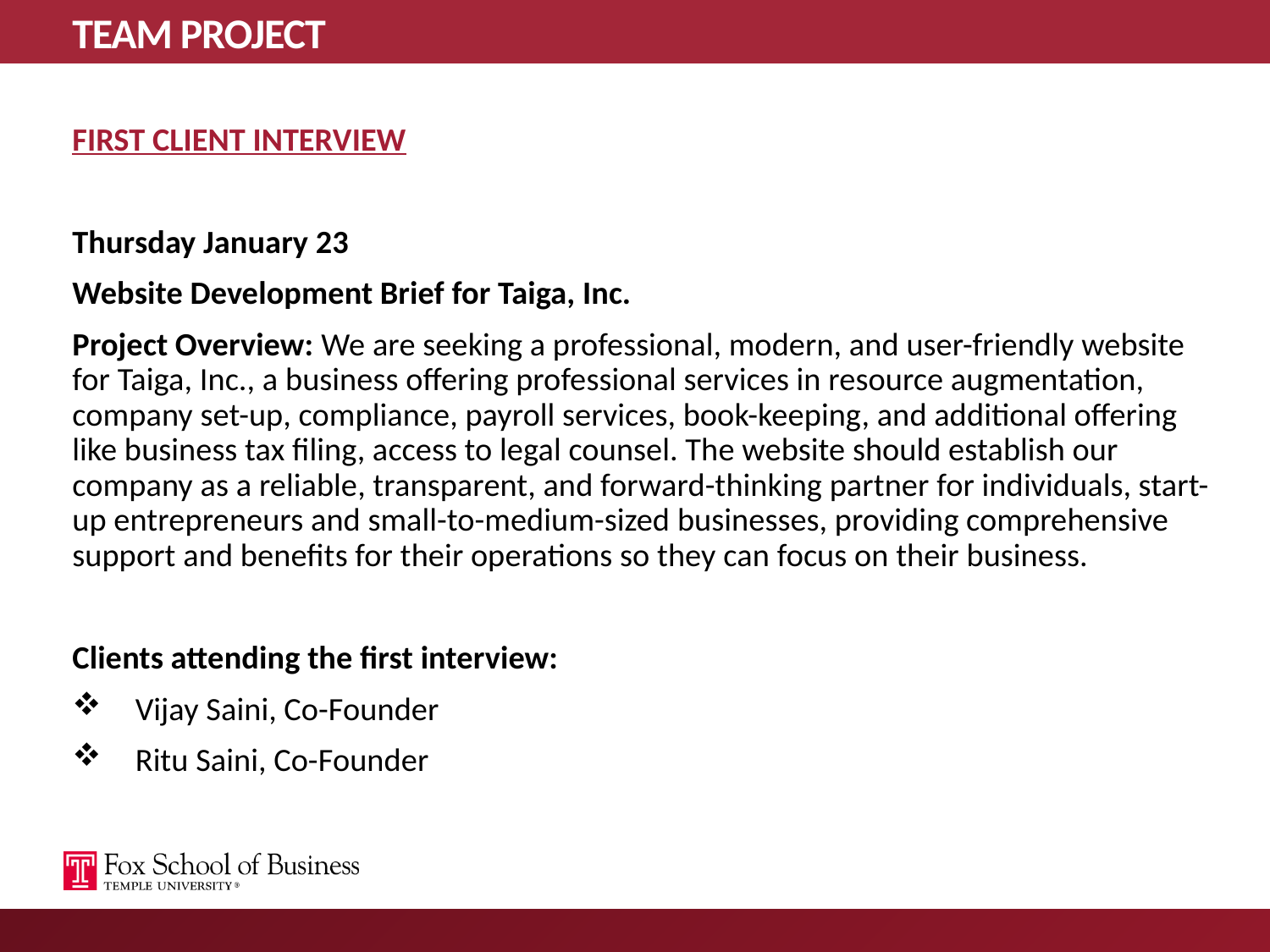

# TEAM PROJECT
FIRST CLIENT INTERVIEW

Thursday January 23
Website Development Brief for Taiga, Inc.
Project Overview: We are seeking a professional, modern, and user-friendly website for Taiga, Inc., a business offering professional services in resource augmentation, company set-up, compliance, payroll services, book-keeping, and additional offering like business tax filing, access to legal counsel. The website should establish our company as a reliable, transparent, and forward-thinking partner for individuals, start-up entrepreneurs and small-to-medium-sized businesses, providing comprehensive support and benefits for their operations so they can focus on their business.

Clients attending the first interview:
Vijay Saini, Co-Founder
Ritu Saini, Co-Founder